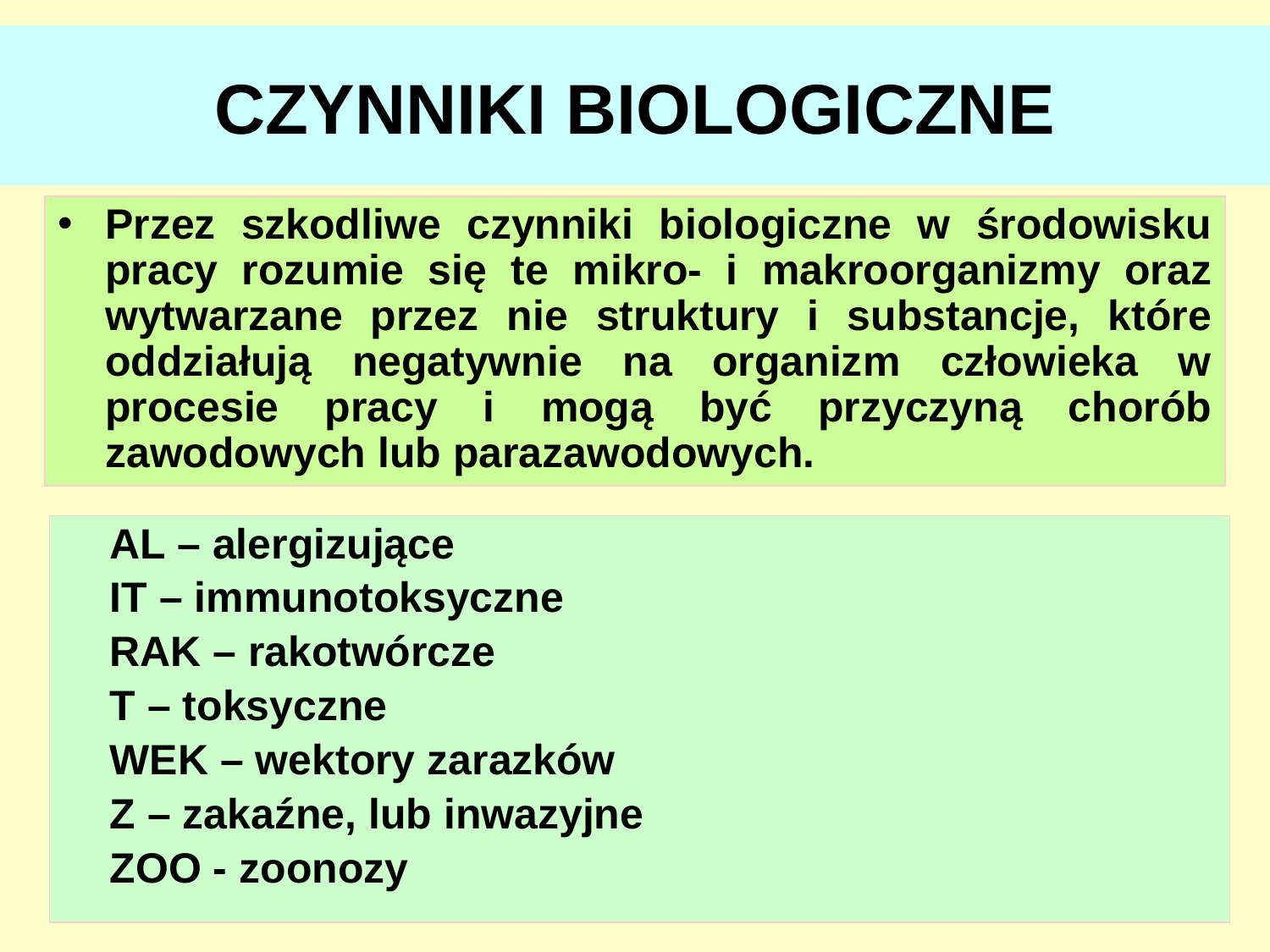

# CZYNNIKI BIOLOGICZNE
Przez szkodliwe czynniki biologiczne w środowisku pracy rozumie się te mikro- i makroorganizmy oraz wytwarzane przez nie struktury i substancje, które oddziałują negatywnie na organizm człowieka w procesie pracy i mogą być przyczyną chorób zawodowych lub parazawodowych.
AL – alergizujące
IT – immunotoksyczne
RAK – rakotwórcze
T – toksyczne
WEK – wektory zarazków
Z – zakaźne, lub inwazyjne
ZOO - zoonozy
75